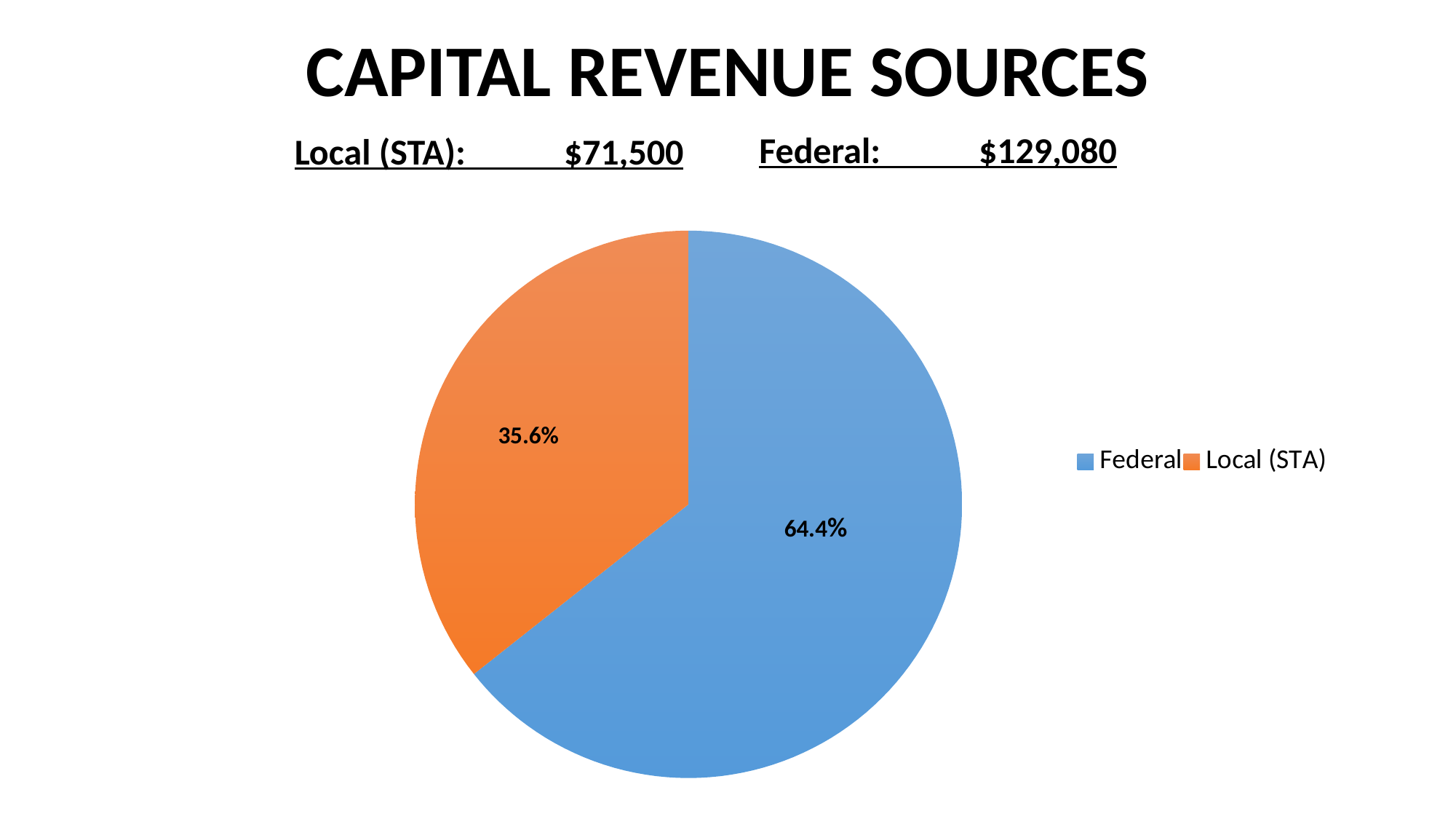

CAPITAL REVENUE SOURCES
Federal:            $129,080
Local (STA):            $71,500

### Chart

| Category |  |
|---|---|
| Federal | 129080.0 |
| Local (STA) | 71500.0 |
35.6%
64.4%